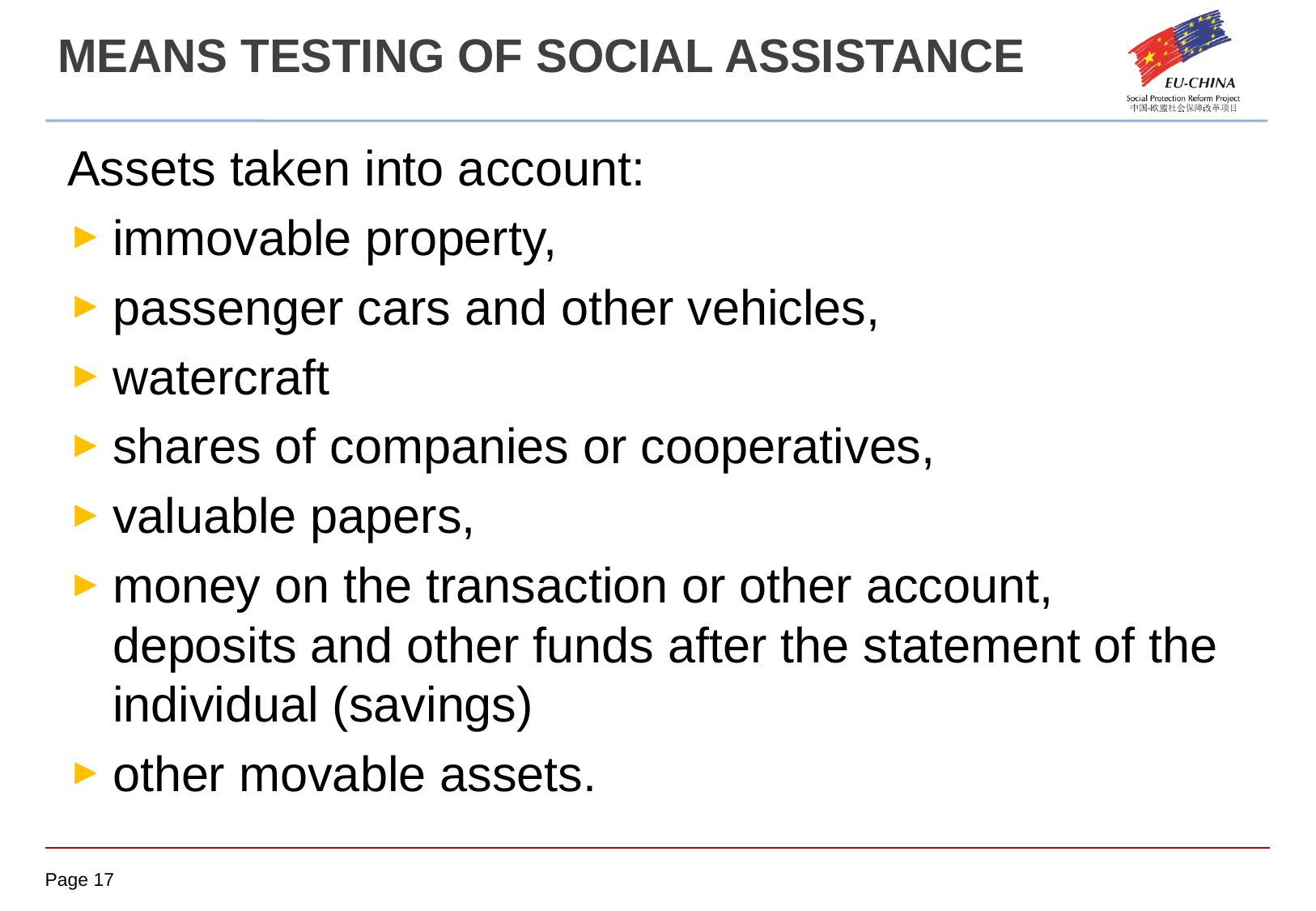

# MEANS TESTING OF SOCIAL ASSISTANCE
Assets taken into account:
immovable property,
passenger cars and other vehicles,
watercraft
shares of companies or cooperatives,
valuable papers,
money on the transaction or other account, deposits and other funds after the statement of the individual (savings)
other movable assets.